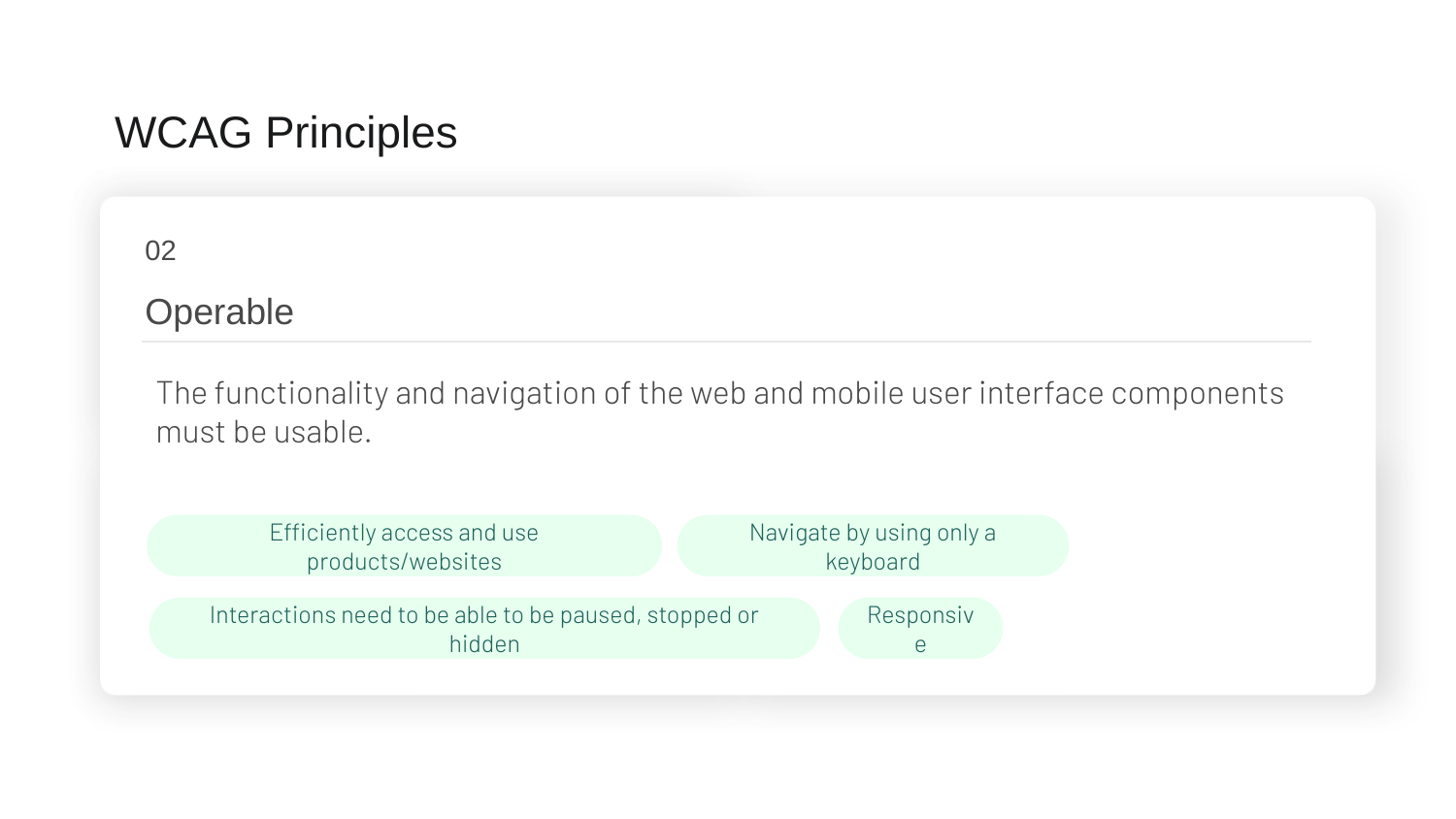

# WCAG Principles
01
Perceivable
02
Operable
The functionality and navigation of the web and mobile user interface components must be usable.
03
Understandable
04
Robust
Efficiently access and use products/websites
Navigate by using only a keyboard
Interactions need to be able to be paused, stopped or hidden
Responsive